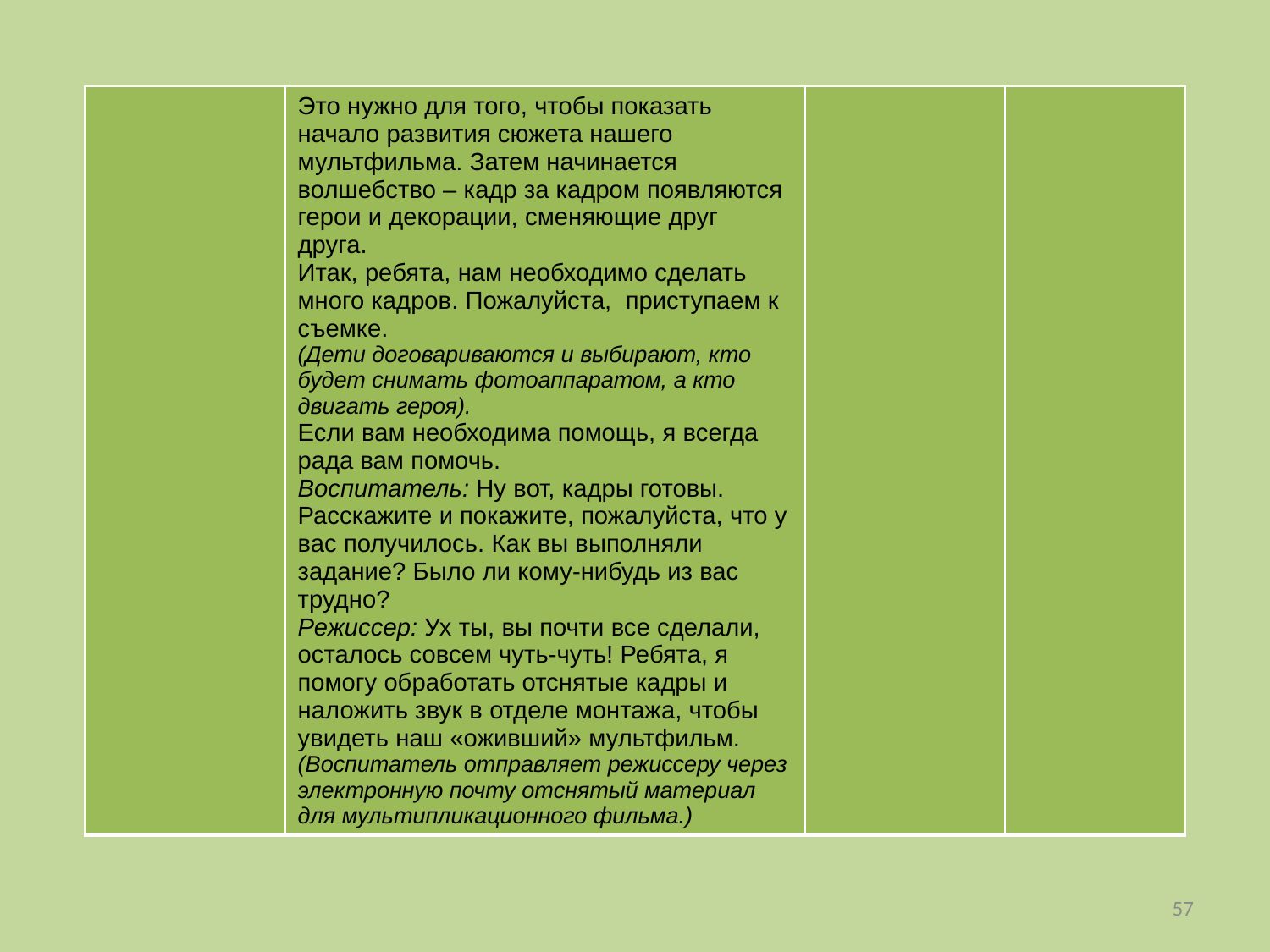

|  | Это нужно для того, чтобы показать начало развития сюжета нашего мультфильма. Затем начинается волшебство – кадр за кадром появляются герои и декорации, сменяющие друг друга. Итак, ребята, нам необходимо сделать много кадров. Пожалуйста, приступаем к съемке. (Дети договариваются и выбирают, кто будет снимать фотоаппаратом, а кто двигать героя). Если вам необходима помощь, я всегда рада вам помочь. Воспитатель: Ну вот, кадры готовы. Расскажите и покажите, пожалуйста, что у вас получилось. Как вы выполняли задание? Было ли кому-нибудь из вас трудно? Режиссер: Ух ты, вы почти все сделали, осталось совсем чуть-чуть! Ребята, я помогу обработать отснятые кадры и наложить звук в отделе монтажа, чтобы увидеть наш «оживший» мультфильм. (Воспитатель отправляет режиссеру через электронную почту отснятый материал для мультипликационного фильма.) |  |  |
| --- | --- | --- | --- |
57